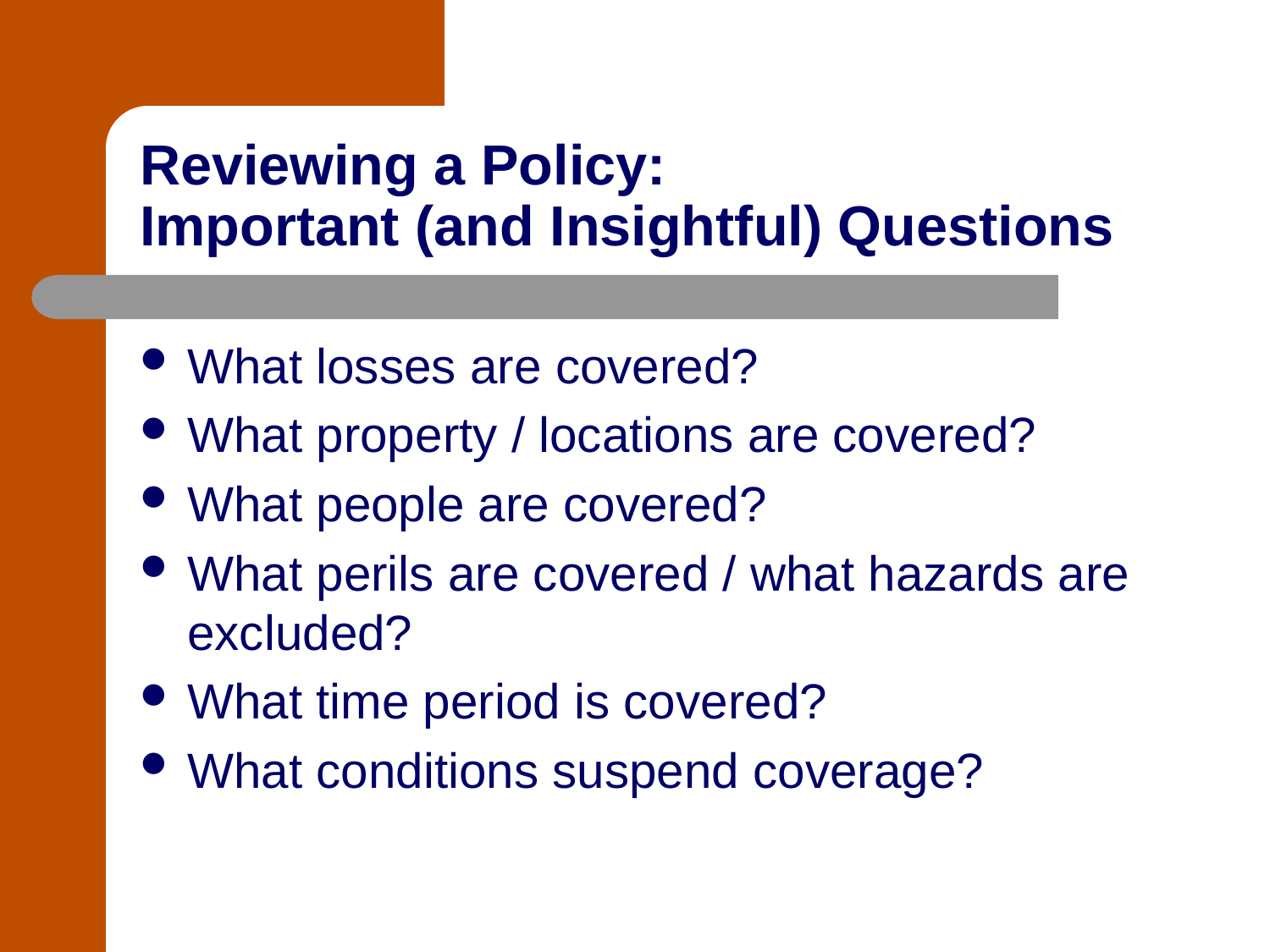

# Reviewing a Policy: Important (and Insightful) Questions
What losses are covered?
What property / locations are covered?
What people are covered?
What perils are covered / what hazards are excluded?
What time period is covered?
What conditions suspend coverage?